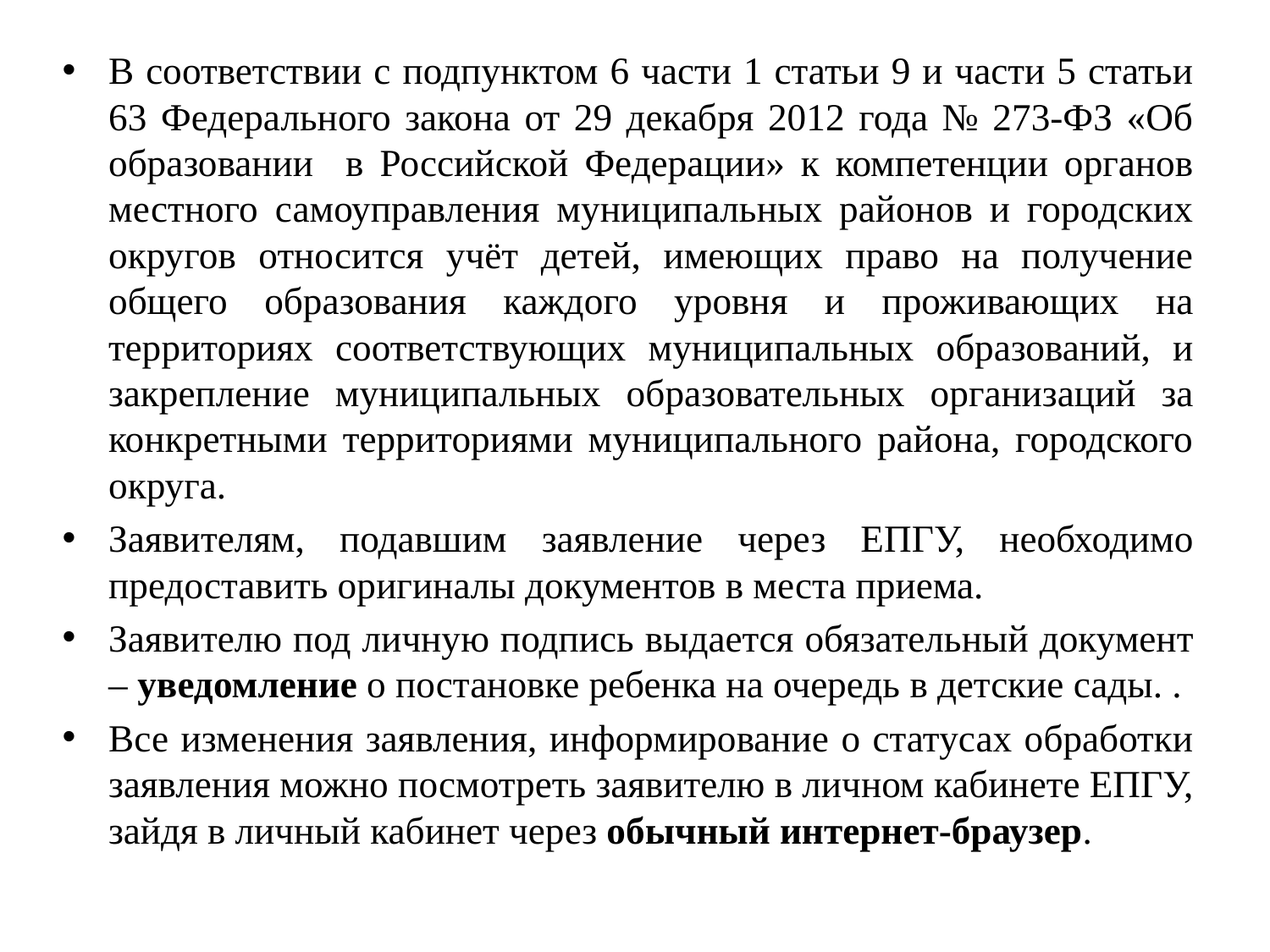

В соответствии с подпунктом 6 части 1 статьи 9 и части 5 статьи 63 Федерального закона от 29 декабря 2012 года № 273-ФЗ «Об образовании  в Российской Федерации» к компетенции органов местного самоуправления муниципальных районов и городских округов относится учёт детей, имеющих право на получение общего образования каждого уровня и проживающих на территориях соответствующих муниципальных образований, и закрепление муниципальных образовательных организаций за конкретными территориями муниципального района, городского округа.
Заявителям, подавшим заявление через ЕПГУ, необходимо предоставить оригиналы документов в места приема.
Заявителю под личную подпись выдается обязательный документ – уведомление о постановке ребенка на очередь в детские сады. .
Все изменения заявления, информирование о статусах обработки заявления можно посмотреть заявителю в личном кабинете ЕПГУ, зайдя в личный кабинет через обычный интернет-браузер.